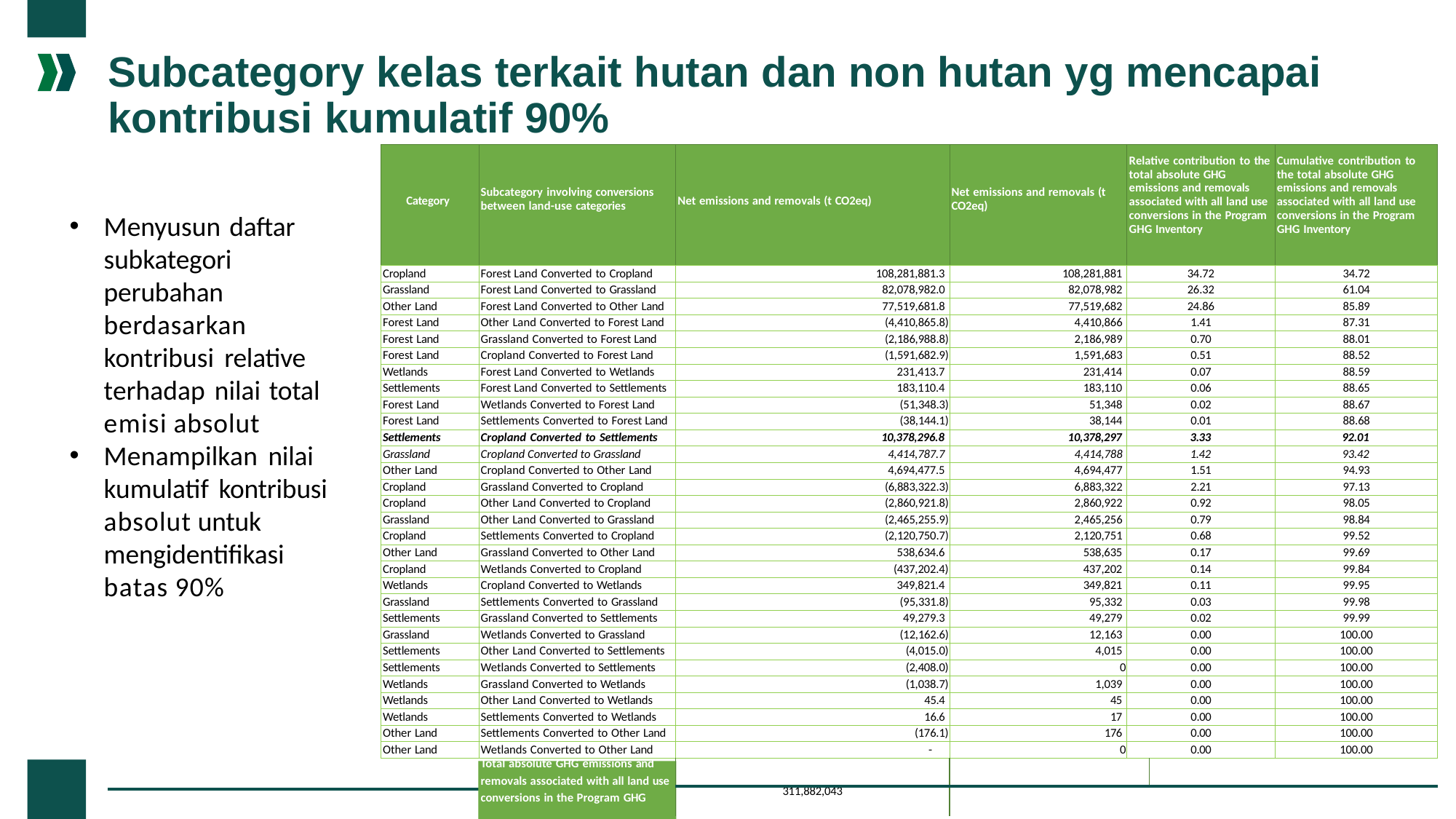

# Subcategory kelas terkait hutan dan non hutan yg mencapai kontribusi kumulatif 90%

| Category | Subcategory involving conversions between land-use categories | Net emissions and removals (t CO2eq) | Net emissions and removals (t CO2eq) | Relative contribution to the total absolute GHG emissions and removals associated with all land use conversions in the Program GHG Inventory |  | Cumulative contribution to the total absolute GHG emissions and removals associated with all land use conversions in the Program GHG Inventory |
| --- | --- | --- | --- | --- | --- | --- |
| Cropland | Forest Land Converted to Cropland | 108,281,881.3 | 108,281,881 | 34.72 |  | 34.72 |
| Grassland | Forest Land Converted to Grassland | 82,078,982.0 | 82,078,982 | 26.32 |  | 61.04 |
| Other Land | Forest Land Converted to Other Land | 77,519,681.8 | 77,519,682 | 24.86 |  | 85.89 |
| Forest Land | Other Land Converted to Forest Land | (4,410,865.8) | 4,410,866 | 1.41 |  | 87.31 |
| Forest Land | Grassland Converted to Forest Land | (2,186,988.8) | 2,186,989 | 0.70 |  | 88.01 |
| Forest Land | Cropland Converted to Forest Land | (1,591,682.9) | 1,591,683 | 0.51 |  | 88.52 |
| Wetlands | Forest Land Converted to Wetlands | 231,413.7 | 231,414 | 0.07 |  | 88.59 |
| Settlements | Forest Land Converted to Settlements | 183,110.4 | 183,110 | 0.06 |  | 88.65 |
| Forest Land | Wetlands Converted to Forest Land | (51,348.3) | 51,348 | 0.02 |  | 88.67 |
| Forest Land | Settlements Converted to Forest Land | (38,144.1) | 38,144 | 0.01 |  | 88.68 |
| Settlements | Cropland Converted to Settlements | 10,378,296.8 | 10,378,297 | 3.33 |  | 92.01 |
| Grassland | Cropland Converted to Grassland | 4,414,787.7 | 4,414,788 | 1.42 |  | 93.42 |
| Other Land | Cropland Converted to Other Land | 4,694,477.5 | 4,694,477 | 1.51 |  | 94.93 |
| Cropland | Grassland Converted to Cropland | (6,883,322.3) | 6,883,322 | 2.21 |  | 97.13 |
| Cropland | Other Land Converted to Cropland | (2,860,921.8) | 2,860,922 | 0.92 |  | 98.05 |
| Grassland | Other Land Converted to Grassland | (2,465,255.9) | 2,465,256 | 0.79 |  | 98.84 |
| Cropland | Settlements Converted to Cropland | (2,120,750.7) | 2,120,751 | 0.68 |  | 99.52 |
| Other Land | Grassland Converted to Other Land | 538,634.6 | 538,635 | 0.17 |  | 99.69 |
| Cropland | Wetlands Converted to Cropland | (437,202.4) | 437,202 | 0.14 |  | 99.84 |
| Wetlands | Cropland Converted to Wetlands | 349,821.4 | 349,821 | 0.11 |  | 99.95 |
| Grassland | Settlements Converted to Grassland | (95,331.8) | 95,332 | 0.03 |  | 99.98 |
| Settlements | Grassland Converted to Settlements | 49,279.3 | 49,279 | 0.02 |  | 99.99 |
| Grassland | Wetlands Converted to Grassland | (12,162.6) | 12,163 | 0.00 |  | 100.00 |
| Settlements | Other Land Converted to Settlements | (4,015.0) | 4,015 | 0.00 |  | 100.00 |
| Settlements | Wetlands Converted to Settlements | (2,408.0) | 0 | 0.00 |  | 100.00 |
| Wetlands | Grassland Converted to Wetlands | (1,038.7) | 1,039 | 0.00 |  | 100.00 |
| Wetlands | Other Land Converted to Wetlands | 45.4 | 45 | 0.00 |  | 100.00 |
| Wetlands | Settlements Converted to Wetlands | 16.6 | 17 | 0.00 |  | 100.00 |
| Other Land | Settlements Converted to Other Land | (176.1) | 176 | 0.00 |  | 100.00 |
| Other Land | Wetlands Converted to Other Land | - | 0 | 0.00 |  | 100.00 |
| Total absolute GHG emissions and removals associated with all land use conversions in the Program GHG |  |  |  |  |  |  |
|  |  | 311,882,043 |  |  |  |  |
Menyusun daftar subkategori perubahan berdasarkan kontribusi relative terhadap nilai total emisi absolut
Menampilkan nilai kumulatif kontribusi absolut untuk mengidentifikasi batas 90%